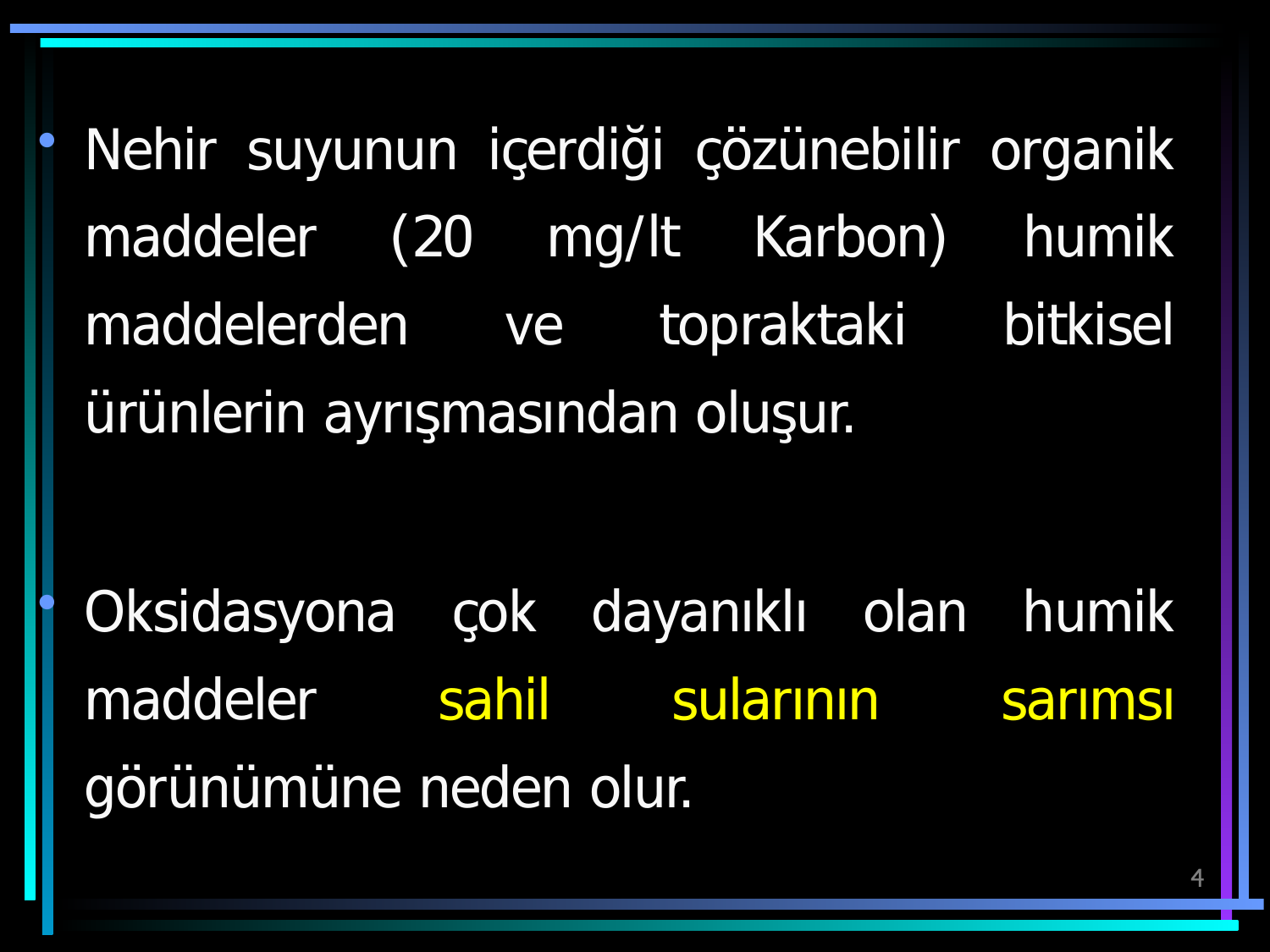

Nehir suyunun içerdiği çözünebilir organik maddeler (20 mg/lt Karbon) humik maddelerden ve topraktaki bitkisel ürünlerin ayrışmasından oluşur.

Oksidasyona çok dayanıklı olan humik maddeler sahil sularının sarımsı görünümüne neden olur.
4